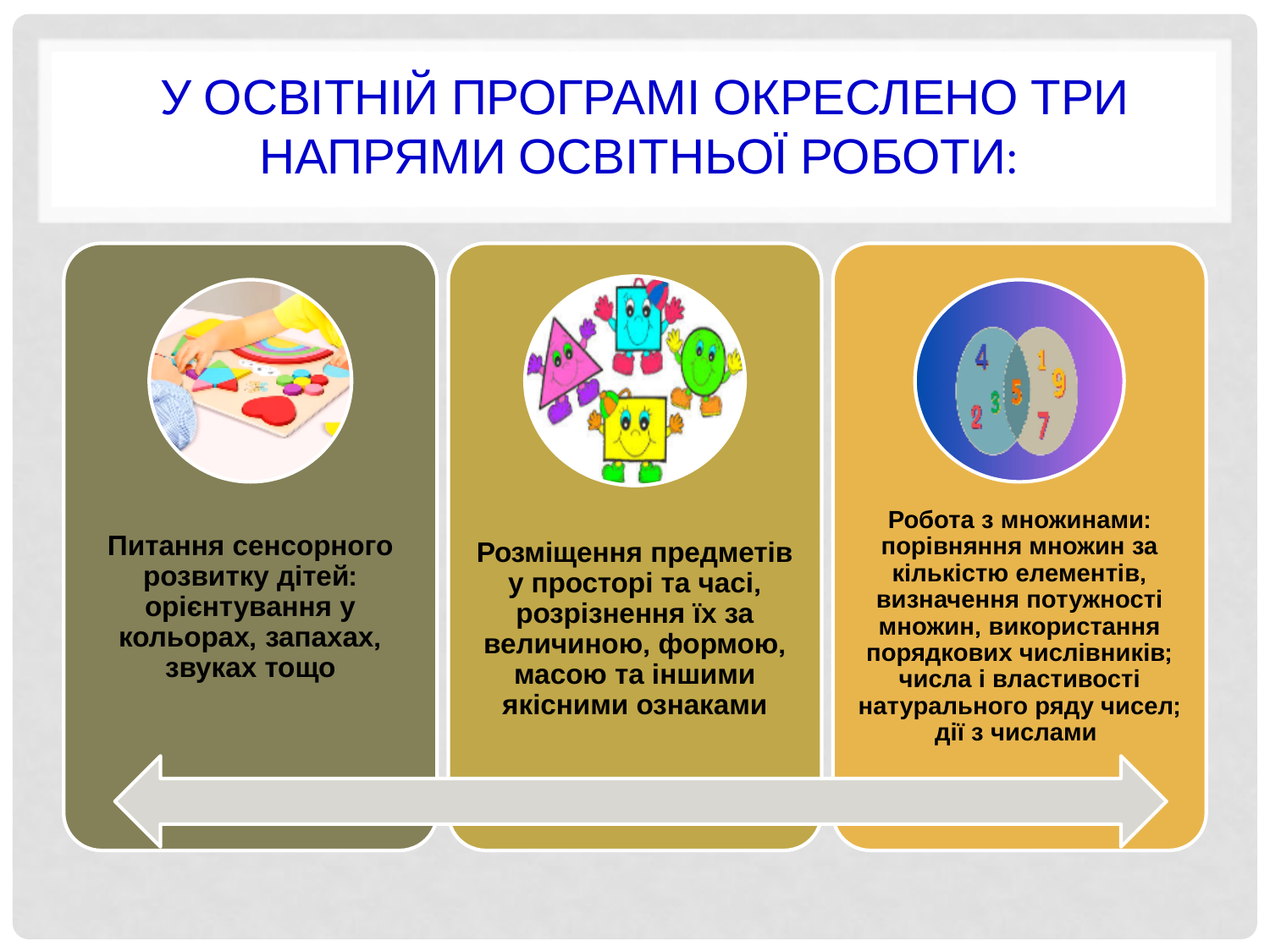

# У ОсвітнІЙ програмІ окреслено три напрями освітньої роботи:
Питання сенсорного розвитку дітей: орієнтування у кольорах, запахах, звуках тощо

Розміщення предметів у просторі та часі, розрізнення їх за величиною, формою, масою та іншими якісними ознаками

Робота з множинами: порівняння множин за кількістю елементів, визначення потужності множин, використання порядкових числівників; числа і властивості натурального ряду чисел; дії з числами